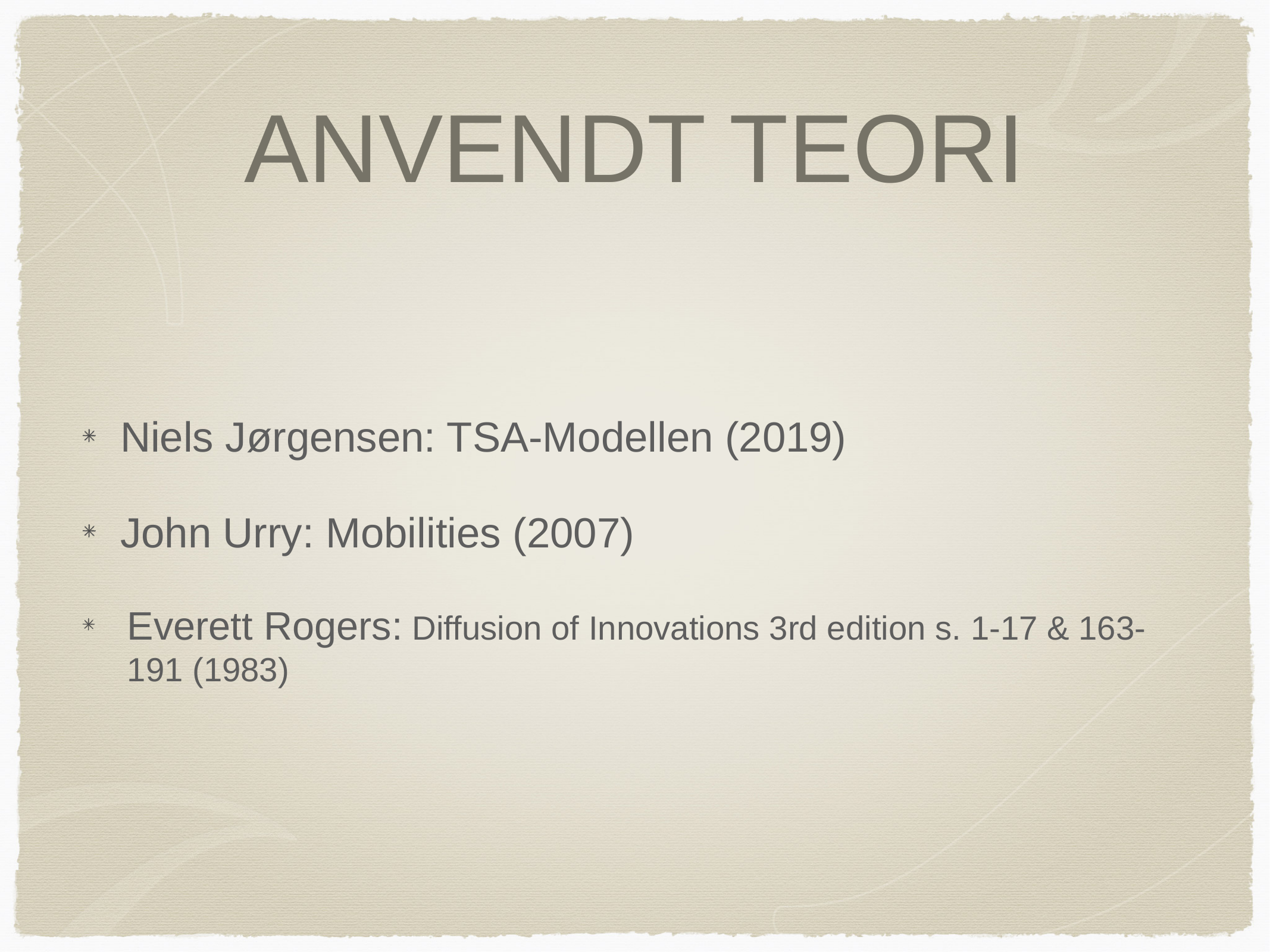

# ANVENDT TEORI
Niels Jørgensen: TSA-Modellen (2019)
John Urry: Mobilities (2007)
Everett Rogers: Diffusion of Innovations 3rd edition s. 1-17 & 163-191 (1983)